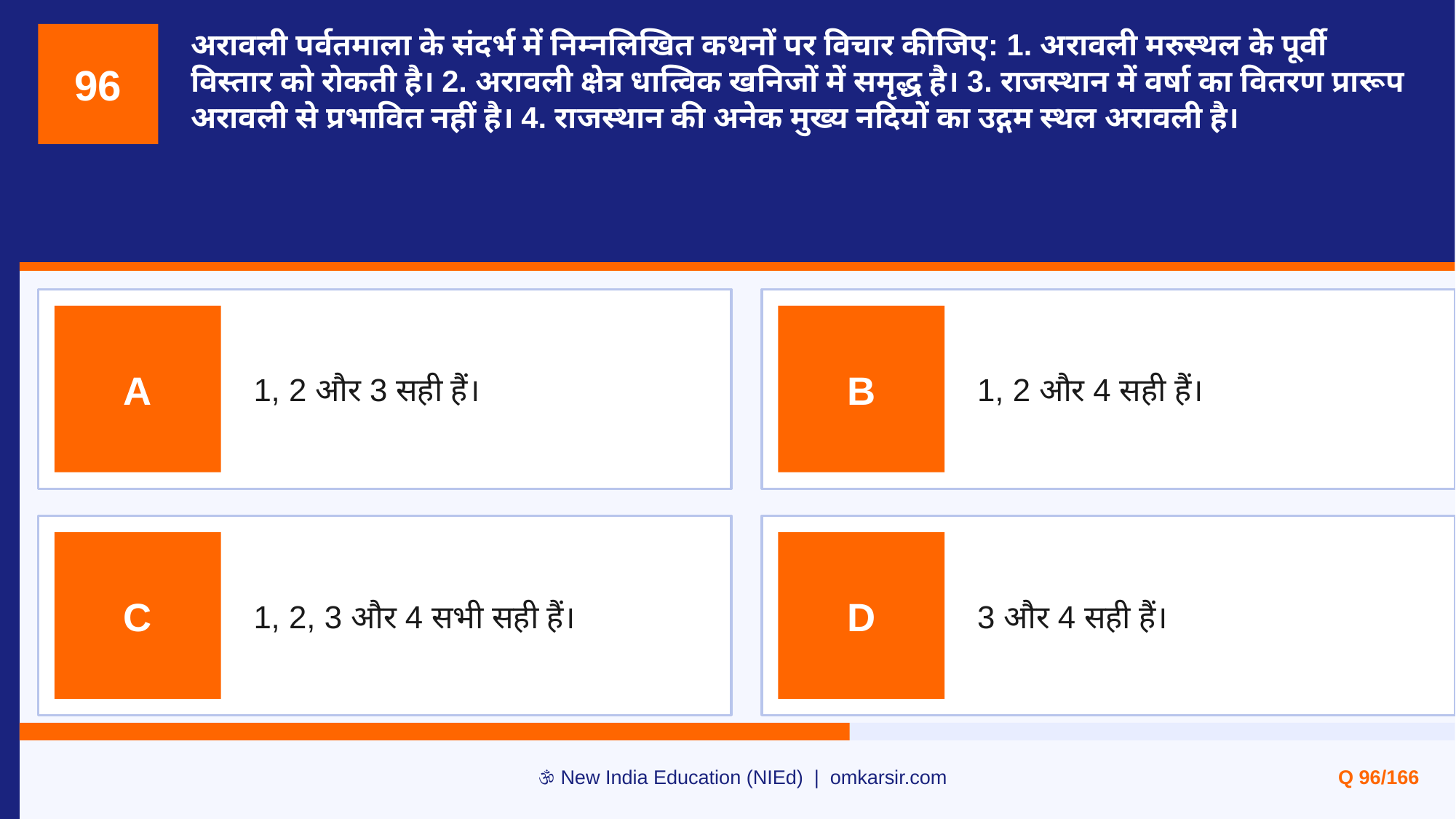

अरावली पर्वतमाला के संदर्भ में निम्नलिखित कथनों पर विचार कीजिए: 1. अरावली मरुस्थल के पूर्वी विस्तार को रोकती है। 2. अरावली क्षेत्र धात्विक खनिजों में समृद्ध है। 3. राजस्थान में वर्षा का वितरण प्रारूप अरावली से प्रभावित नहीं है। 4. राजस्थान की अनेक मुख्य नदियों का उद्गम स्थल अरावली है।
96

1, 2 और 3 सही हैं।
1, 2 और 4 सही हैं।
A
B

1, 2, 3 और 4 सभी सही हैं।
3 और 4 सही हैं।
C
D

🕉️ New India Education (NIEd)  |  omkarsir.com
Q 96/166